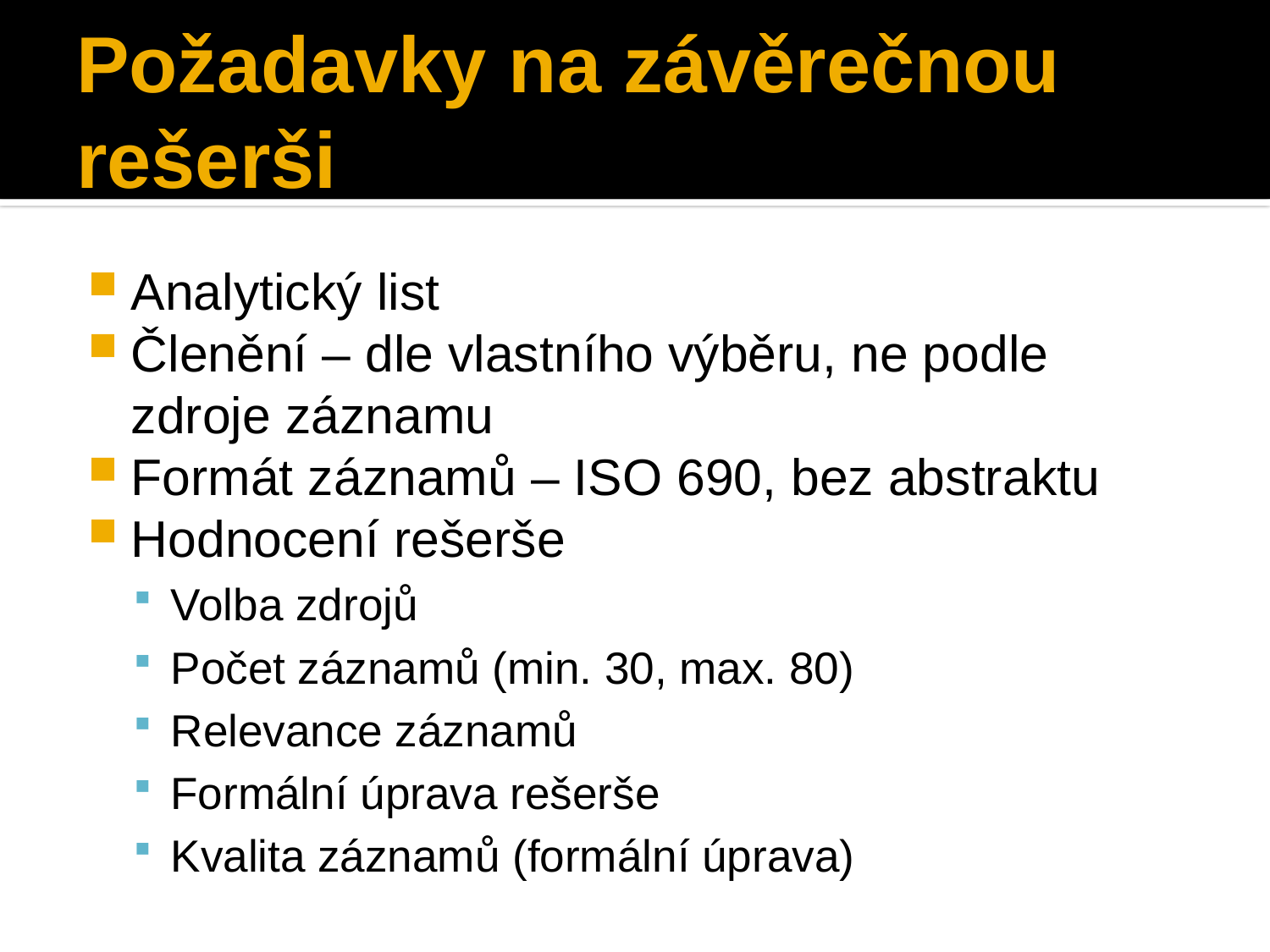

# Požadavky na závěrečnou rešerši
Analytický list
Členění – dle vlastního výběru, ne podle zdroje záznamu
Formát záznamů – ISO 690, bez abstraktu
Hodnocení rešerše
Volba zdrojů
Počet záznamů (min. 30, max. 80)
Relevance záznamů
Formální úprava rešerše
Kvalita záznamů (formální úprava)